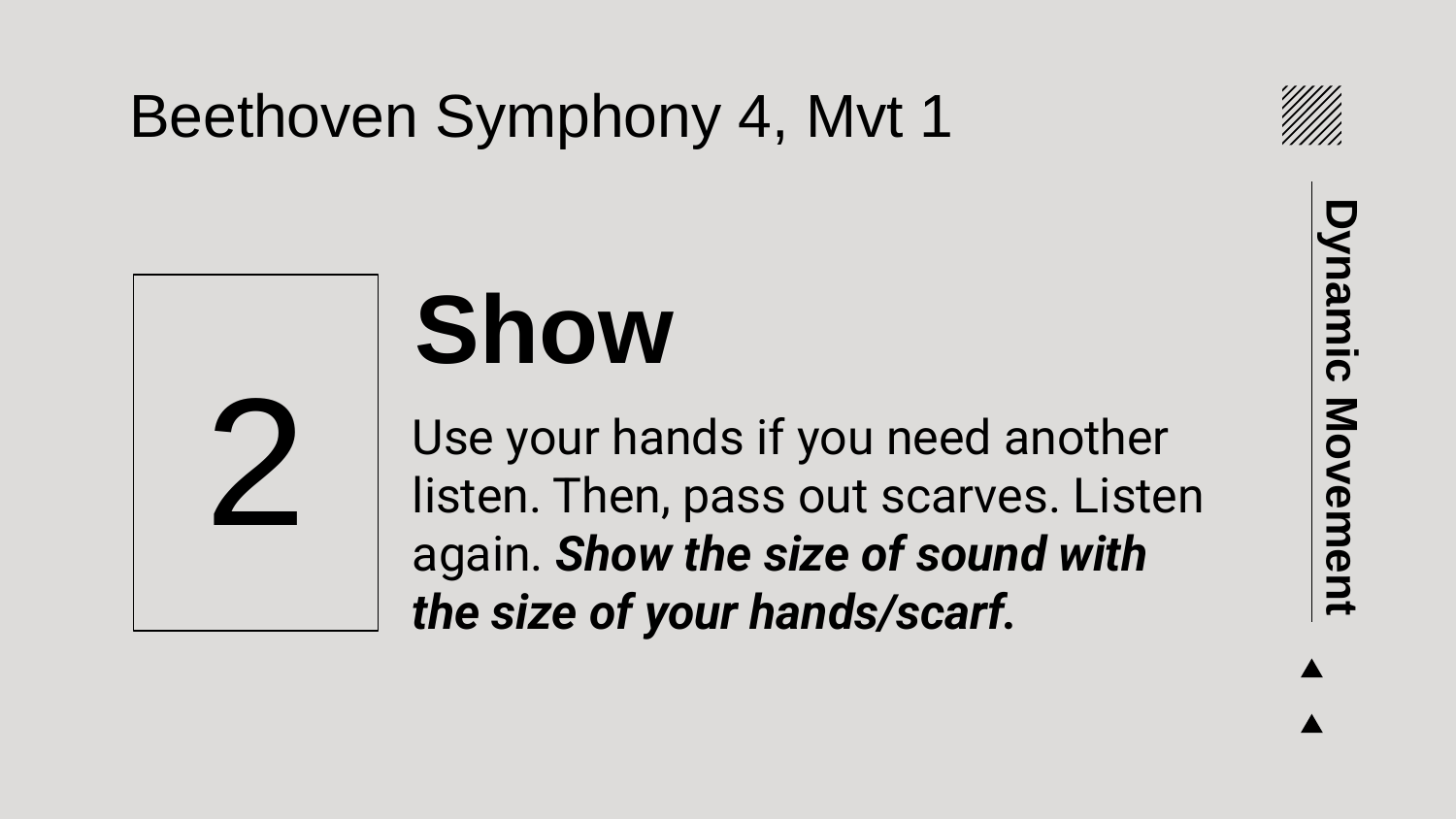

Beethoven Symphony 4, Mvt 1
Show

# 2
Dynamic Movement
Use your hands if you need another listen. Then, pass out scarves. Listen again. Show the size of sound with the size of your hands/scarf.